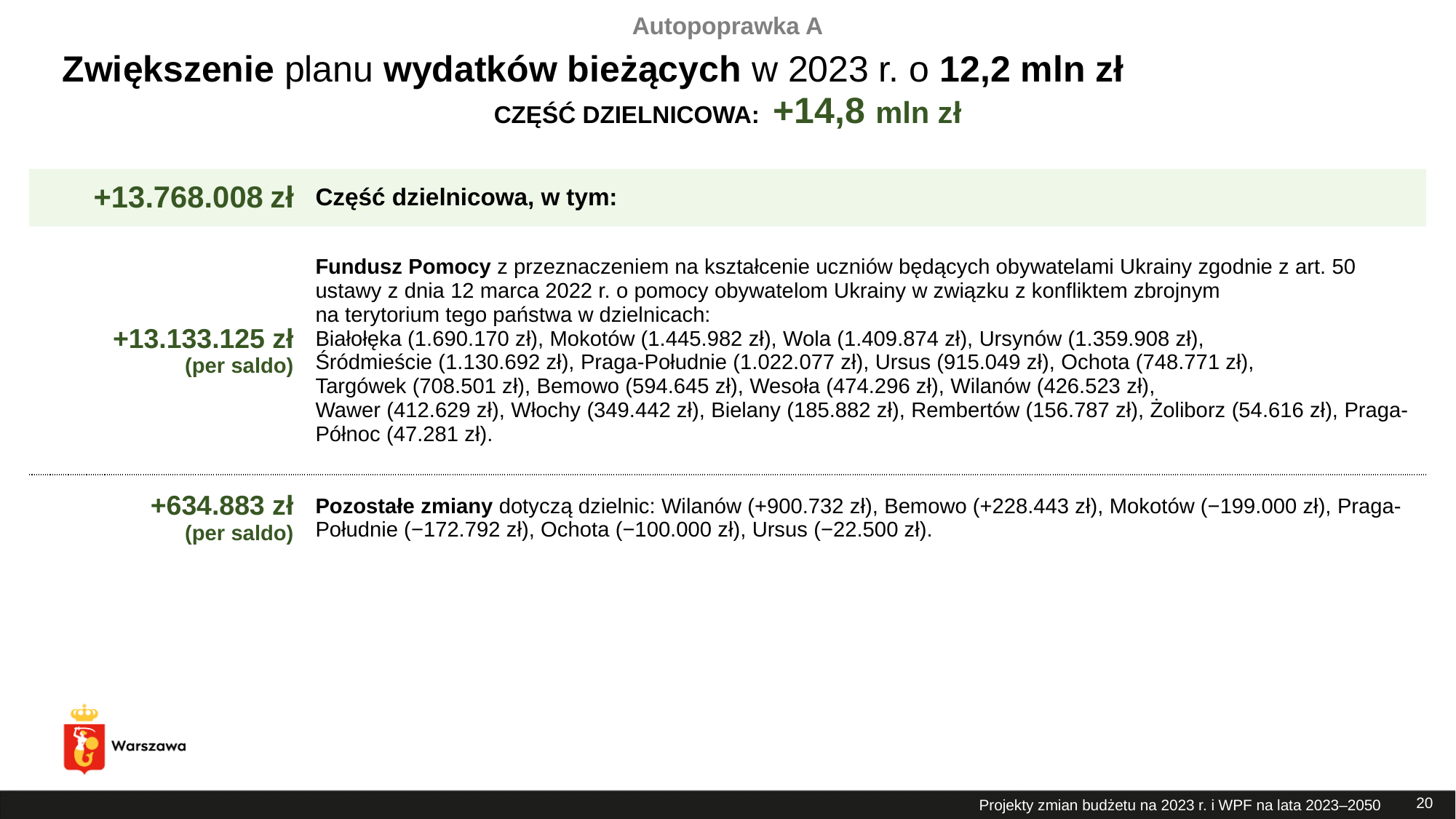

Autopoprawka A
# Zwiększenie planu wydatków bieżących w 2023 r. o 12,2 mln zł
CZĘŚĆ DZIELNICOWA:  +14,8 mln zł
| +13.768.008 zł | Część dzielnicowa, w tym: |
| --- | --- |
| +13.133.125 zł (per saldo) | Fundusz Pomocy z przeznaczeniem na kształcenie uczniów będących obywatelami Ukrainy zgodnie z art. 50 ustawy z dnia 12 marca 2022 r. o pomocy obywatelom Ukrainy w związku z konfliktem zbrojnym na terytorium tego państwa w dzielnicach: Białołęka (1.690.170 zł), Mokotów (1.445.982 zł), Wola (1.409.874 zł), Ursynów (1.359.908 zł), Śródmieście (1.130.692 zł), Praga-Południe (1.022.077 zł), Ursus (915.049 zł), Ochota (748.771 zł), Targówek (708.501 zł), Bemowo (594.645 zł), Wesoła (474.296 zł), Wilanów (426.523 zł), Wawer (412.629 zł), Włochy (349.442 zł), Bielany (185.882 zł), Rembertów (156.787 zł), Żoliborz (54.616 zł), Praga-Północ (47.281 zł). |
| +634.883 zł (per saldo) | Pozostałe zmiany dotyczą dzielnic: Wilanów (+900.732 zł), Bemowo (+228.443 zł), Mokotów (−199.000 zł), Praga-Południe (−172.792 zł), Ochota (−100.000 zł), Ursus (−22.500 zł). |
20
Projekty zmian budżetu na 2023 r. i WPF na lata 2023–2050